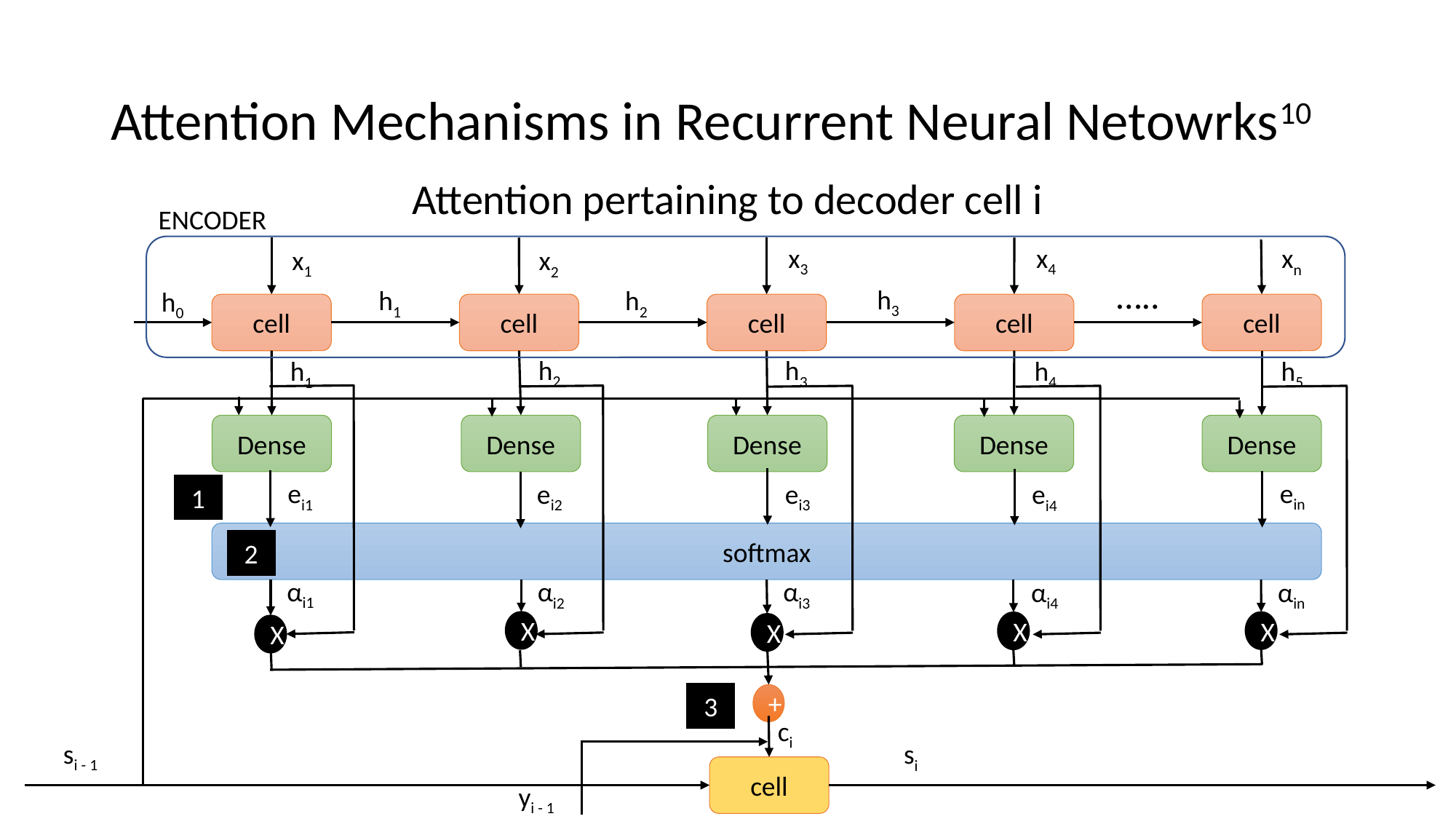

# Attention Mechanisms in Recurrent Neural Netowrks10
Attention pertaining to decoder cell i
ENCODER
x3
x4
xn

x1
x2
…..
h3
h2
h1
h0
cell
cell
cell
cell
cell
h2
h3
h4
h5
h1
Dense
Dense
Dense
Dense
Dense
ein
ei1
ei2
ei3
ei4
1
softmax
2
αi1
αi2
αi3
αi4
αin
X
X
X
X
X
3
+
ci
si - 1
si
cell
yi - 1